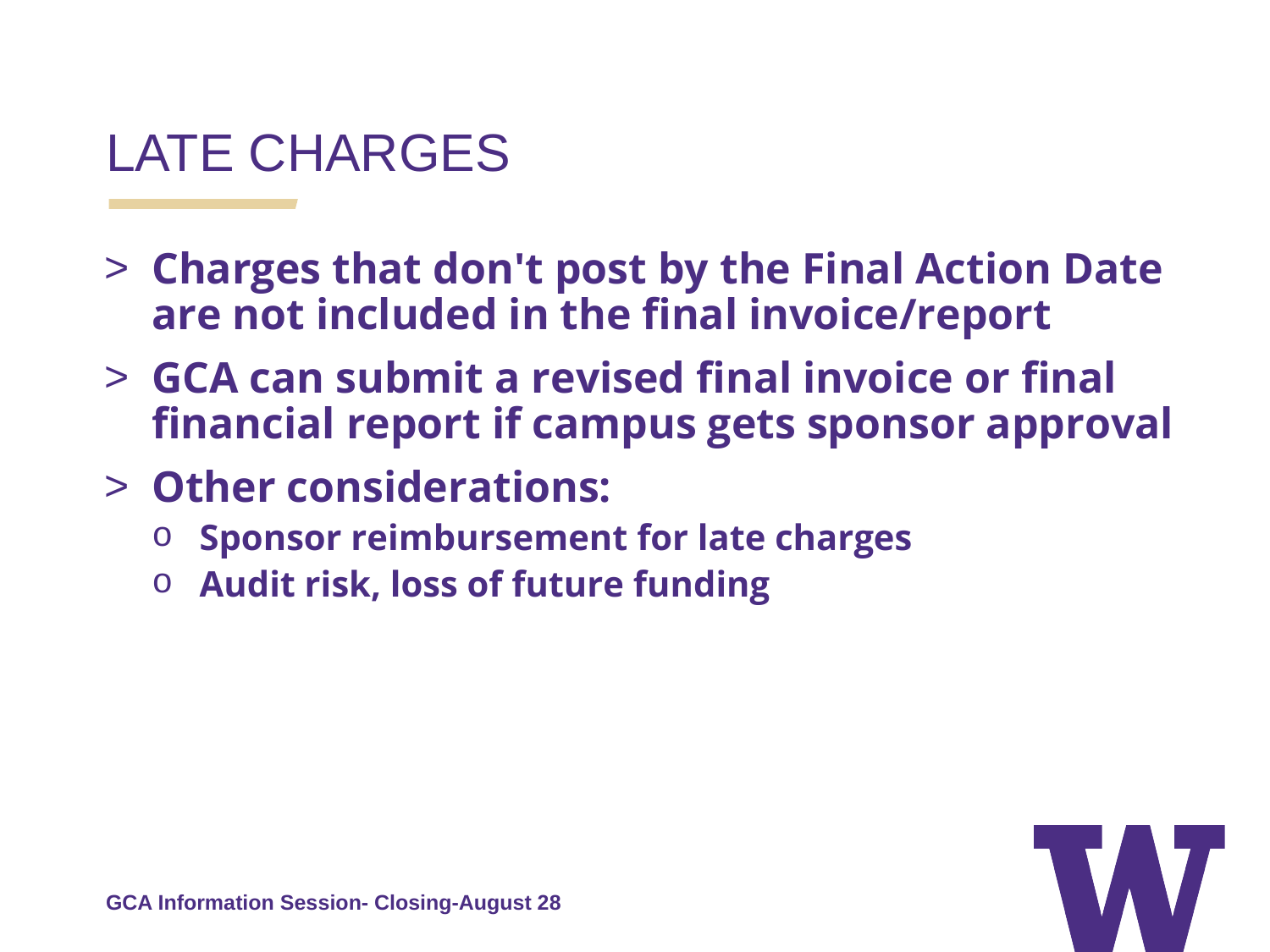

LATE CHARGES
Charges that don't post by the Final Action Date are not included in the final invoice/report
GCA can submit a revised final invoice or final financial report if campus gets sponsor approval
Other considerations:
Sponsor reimbursement for late charges
Audit risk, loss of future funding
GCA Information Session- Closing-August 28